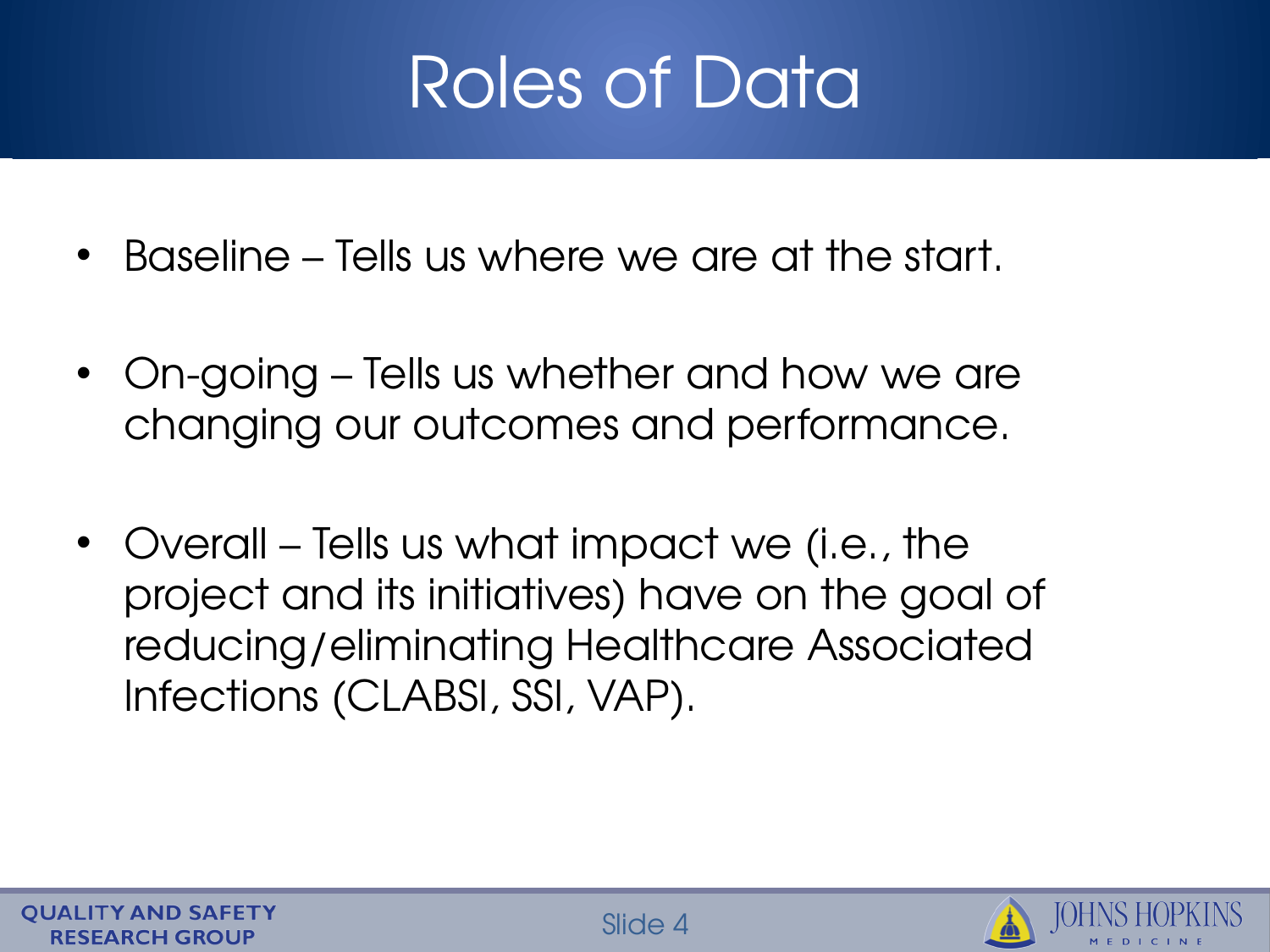

Roles of Data
Baseline – Tells us where we are at the start.

On-going – Tells us whether and how we are changing our outcomes and performance.

Overall – Tells us what impact we (i.e., the project and its initiatives) have on the goal of reducing/eliminating Healthcare Associated Infections (CLABSI, SSI, VAP).